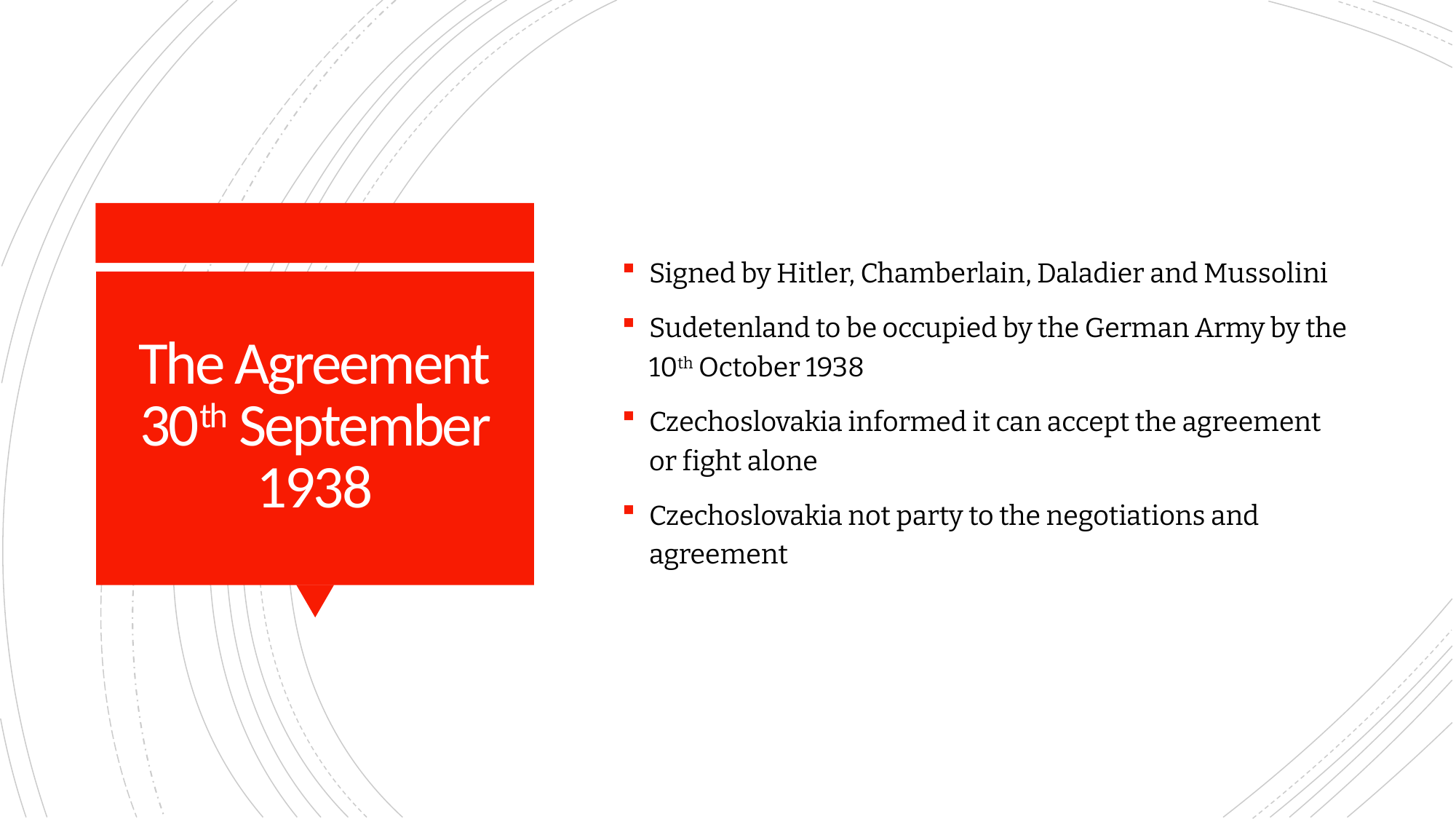

Signed by Hitler, Chamberlain, Daladier and Mussolini
Sudetenland to be occupied by the German Army by the 10th October 1938
Czechoslovakia informed it can accept the agreement or fight alone
Czechoslovakia not party to the negotiations and agreement
# The Agreement 30th September 1938